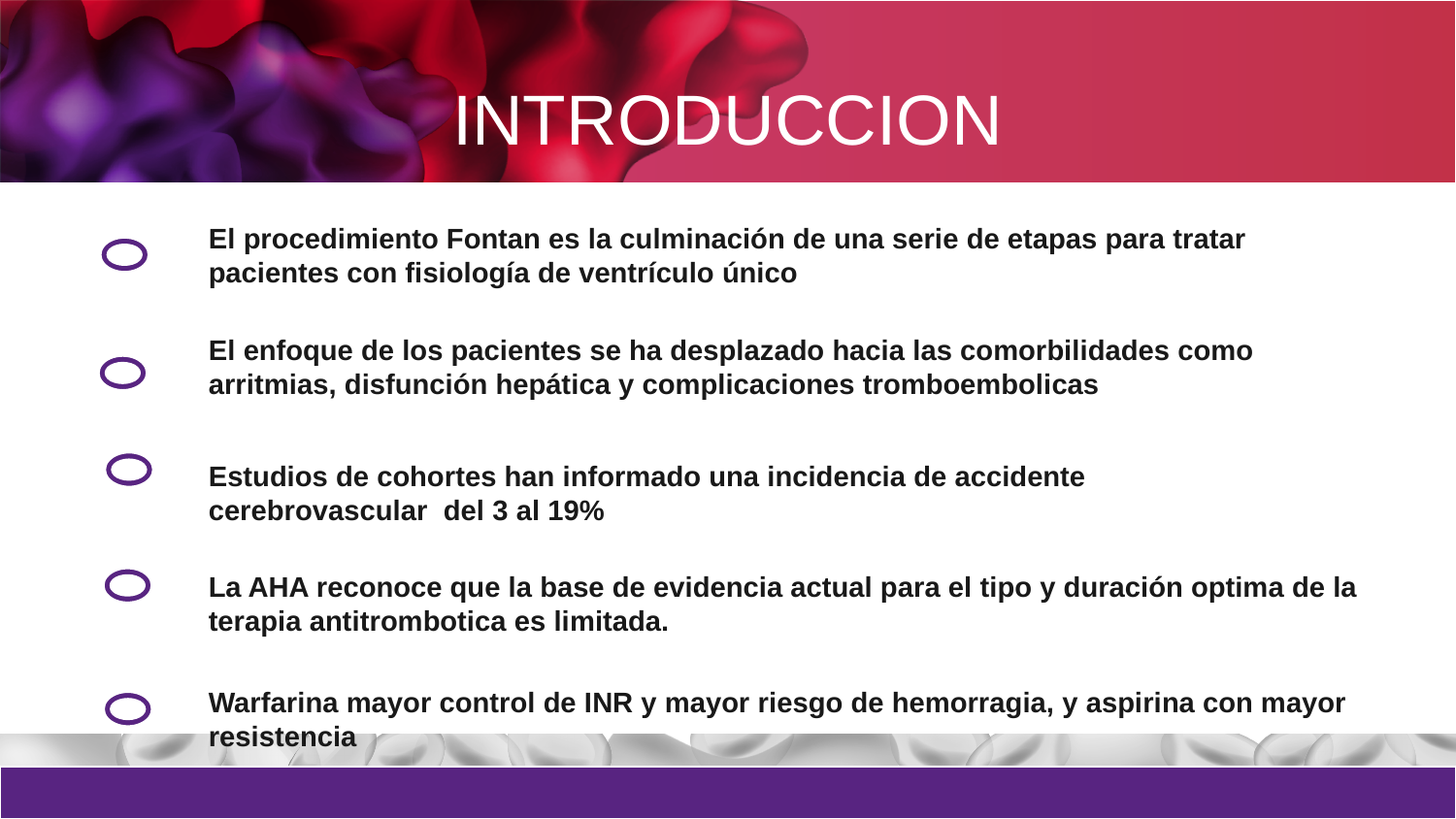

# INTRODUCCION
El procedimiento Fontan es la culminación de una serie de etapas para tratar pacientes con fisiología de ventrículo único

El enfoque de los pacientes se ha desplazado hacia las comorbilidades como arritmias, disfunción hepática y complicaciones tromboembolicas

Estudios de cohortes han informado una incidencia de accidente cerebrovascular  del 3 al 19%enosa.
La AHA reconoce que la base de evidencia actual para el tipo y duración optima de la terapia antitrombotica es limitada.

Warfarina mayor control de INR y mayor riesgo de hemorragia, y aspirina con mayor resistencia